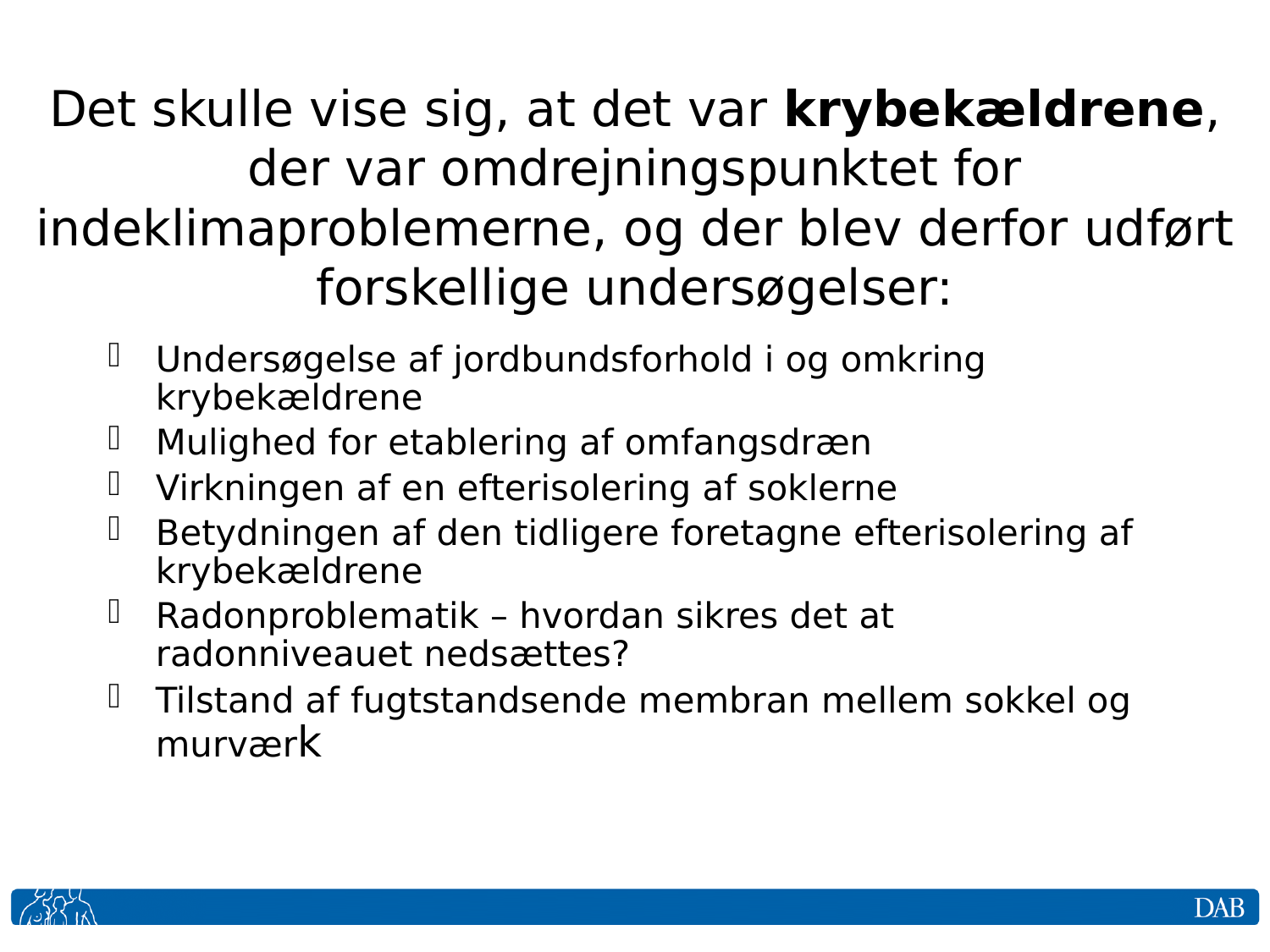

# Det skulle vise sig, at det var krybekældrene, der var omdrejningspunktet for indeklimaproblemerne, og der blev derfor udført forskellige undersøgelser:
Undersøgelse af jordbundsforhold i og omkring krybekældrene
Mulighed for etablering af omfangsdræn
Virkningen af en efterisolering af soklerne
Betydningen af den tidligere foretagne efterisolering af krybekældrene
Radonproblematik – hvordan sikres det at radonniveauet nedsættes?
Tilstand af fugtstandsende membran mellem sokkel og murværk